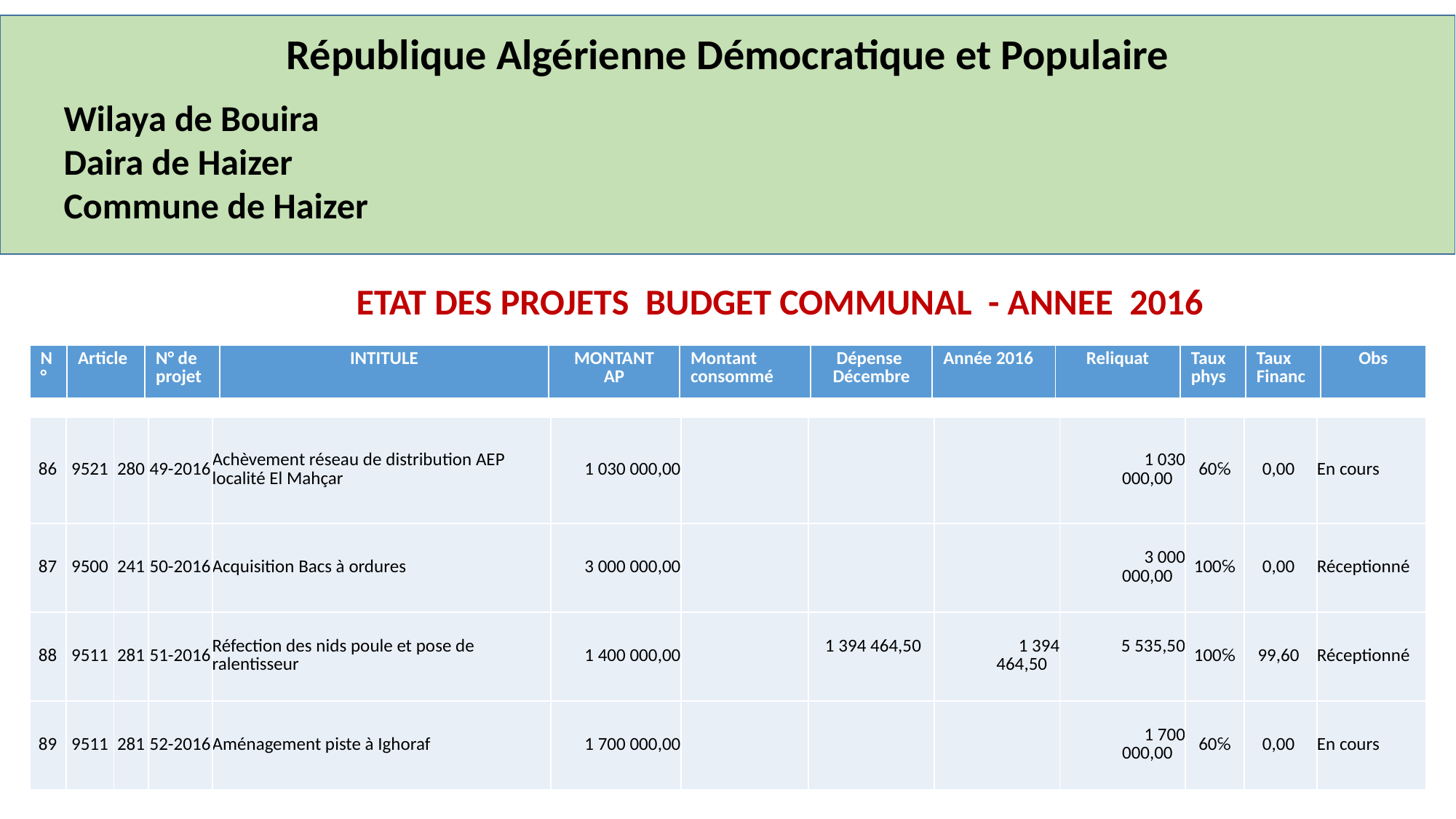

République Algérienne Démocratique et Populaire
Wilaya de Bouira
Daira de Haizer
Commune de Haizer
ETAT DES PROJETS  BUDGET COMMUNAL  - ANNEE  2016
| N° | Article | N° de projet | INTITULE | MONTANT AP | Montant consommé | Dépense Décembre | Année 2016 | Reliquat | Taux phys | Taux Financ | Obs |
| --- | --- | --- | --- | --- | --- | --- | --- | --- | --- | --- | --- |
| 86 | 9521 | 280 | 49-2016 | Achèvement réseau de distribution AEP localité El Mahçar | 1 030 000,00 |  |  |  | 1 030 000,00 | 60℅ | 0,00 | En cours |
| --- | --- | --- | --- | --- | --- | --- | --- | --- | --- | --- | --- | --- |
| 87 | 9500 | 241 | 50-2016 | Acquisition Bacs à ordures | 3 000 000,00 |  |  |  | 3 000 000,00 | 100℅ | 0,00 | Réceptionné |
| 88 | 9511 | 281 | 51-2016 | Réfection des nids poule et pose de ralentisseur | 1 400 000,00 |  | 1 394 464,50 | 1 394 464,50 | 5 535,50 | 100℅ | 99,60 | Réceptionné |
| 89 | 9511 | 281 | 52-2016 | Aménagement piste à Ighoraf | 1 700 000,00 |  |  |  | 1 700 000,00 | 60℅ | 0,00 | En cours |